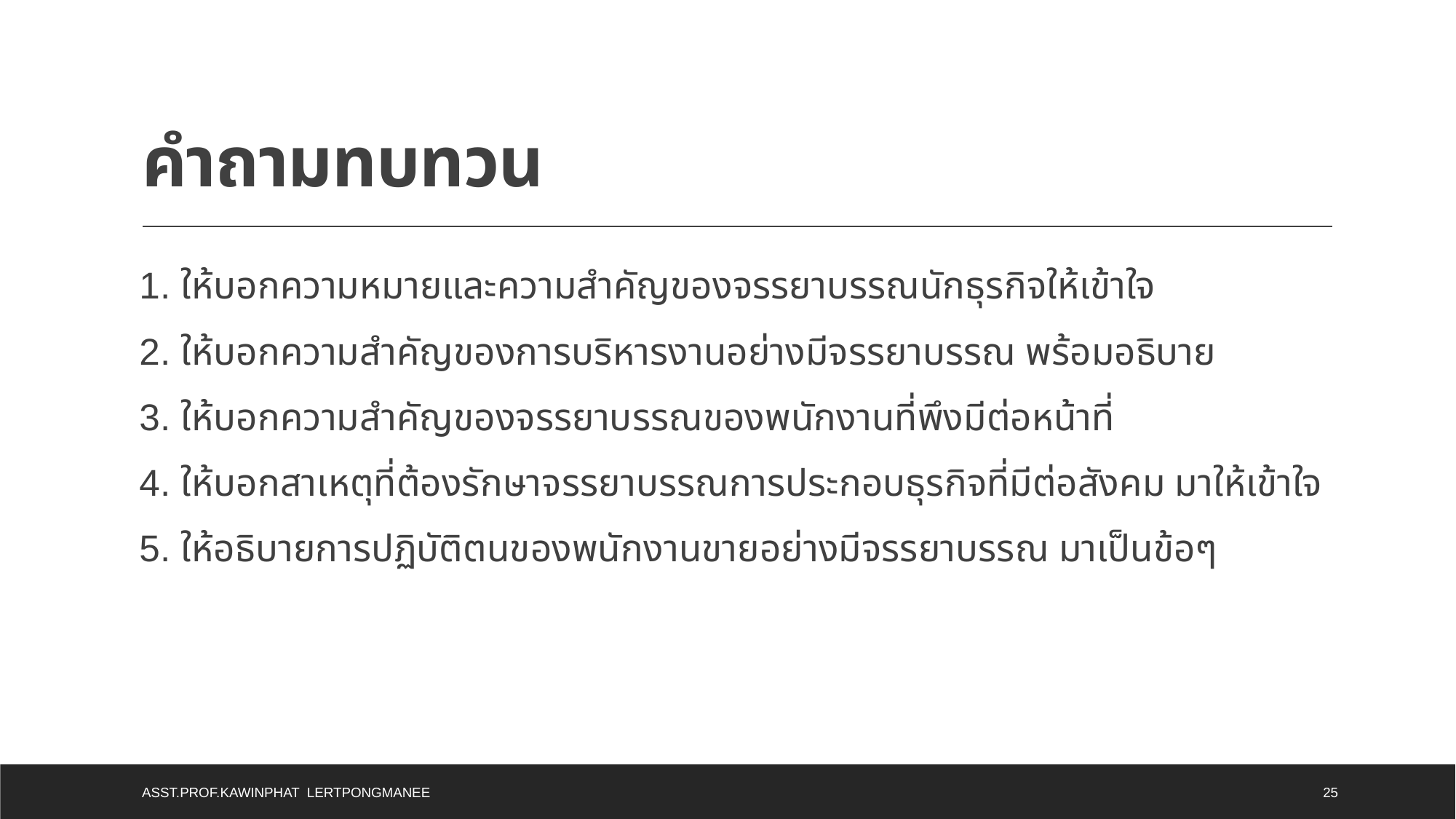

# คำถามทบทวน
1. ให้บอกความหมายและความสำคัญของจรรยาบรรณนักธุรกิจให้เข้าใจ
2. ให้บอกความสำคัญของการบริหารงานอย่างมีจรรยาบรรณ พร้อมอธิบาย
3. ให้บอกความสำคัญของจรรยาบรรณของพนักงานที่พึงมีต่อหน้าที่
4. ให้บอกสาเหตุที่ต้องรักษาจรรยาบรรณการประกอบธุรกิจที่มีต่อสังคม มาให้เข้าใจ
5. ให้อธิบายการปฏิบัติตนของพนักงานขายอย่างมีจรรยาบรรณ มาเป็นข้อๆ

Asst.Prof.Kawinphat  Lertpongmanee
25